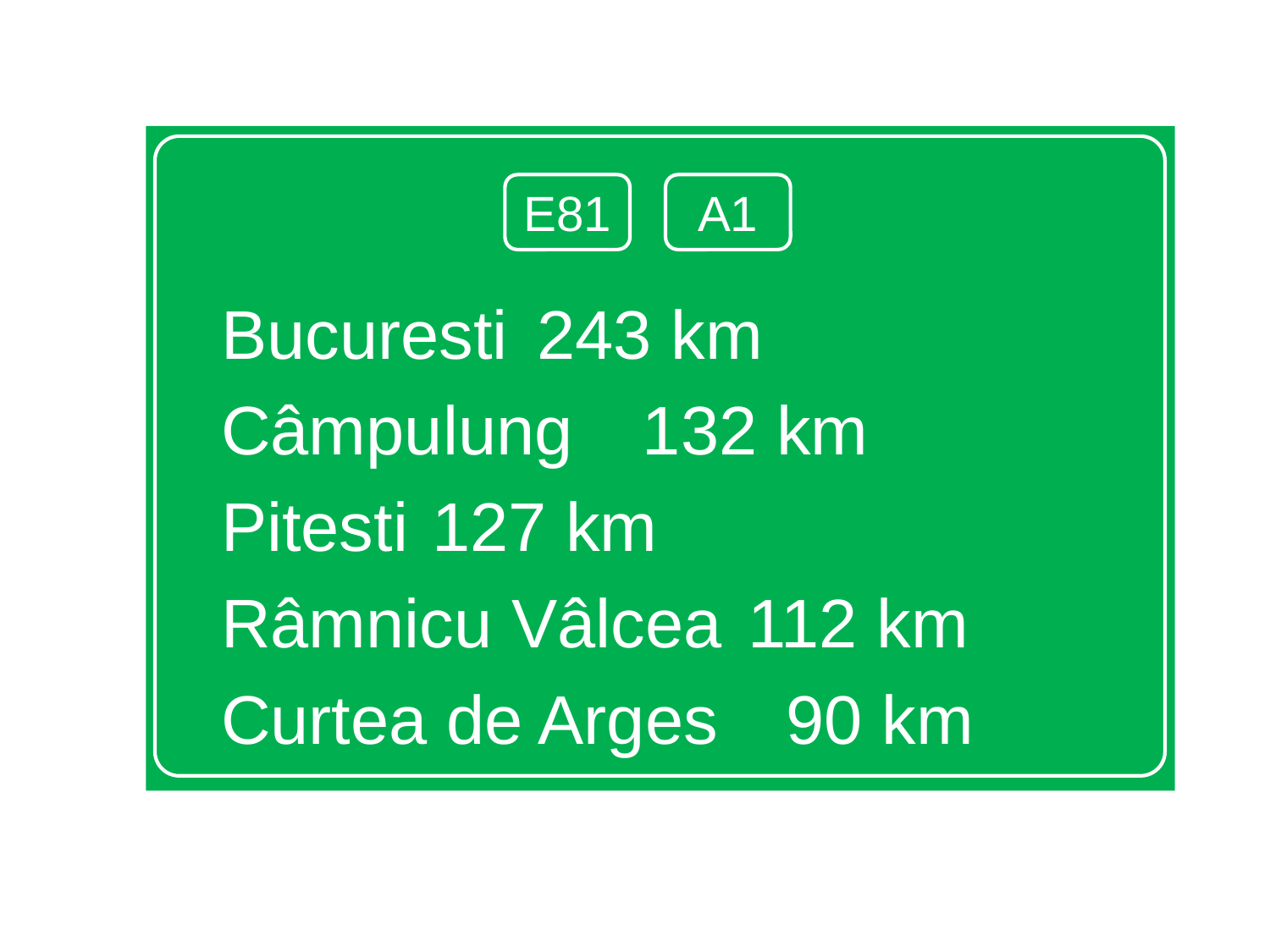

Bucuresti 			243 km
Câmpulung			132 km
Pitesti				127 km
Râmnicu Vâlcea	112 km
Curtea de Arges	  90 km

E81
A1